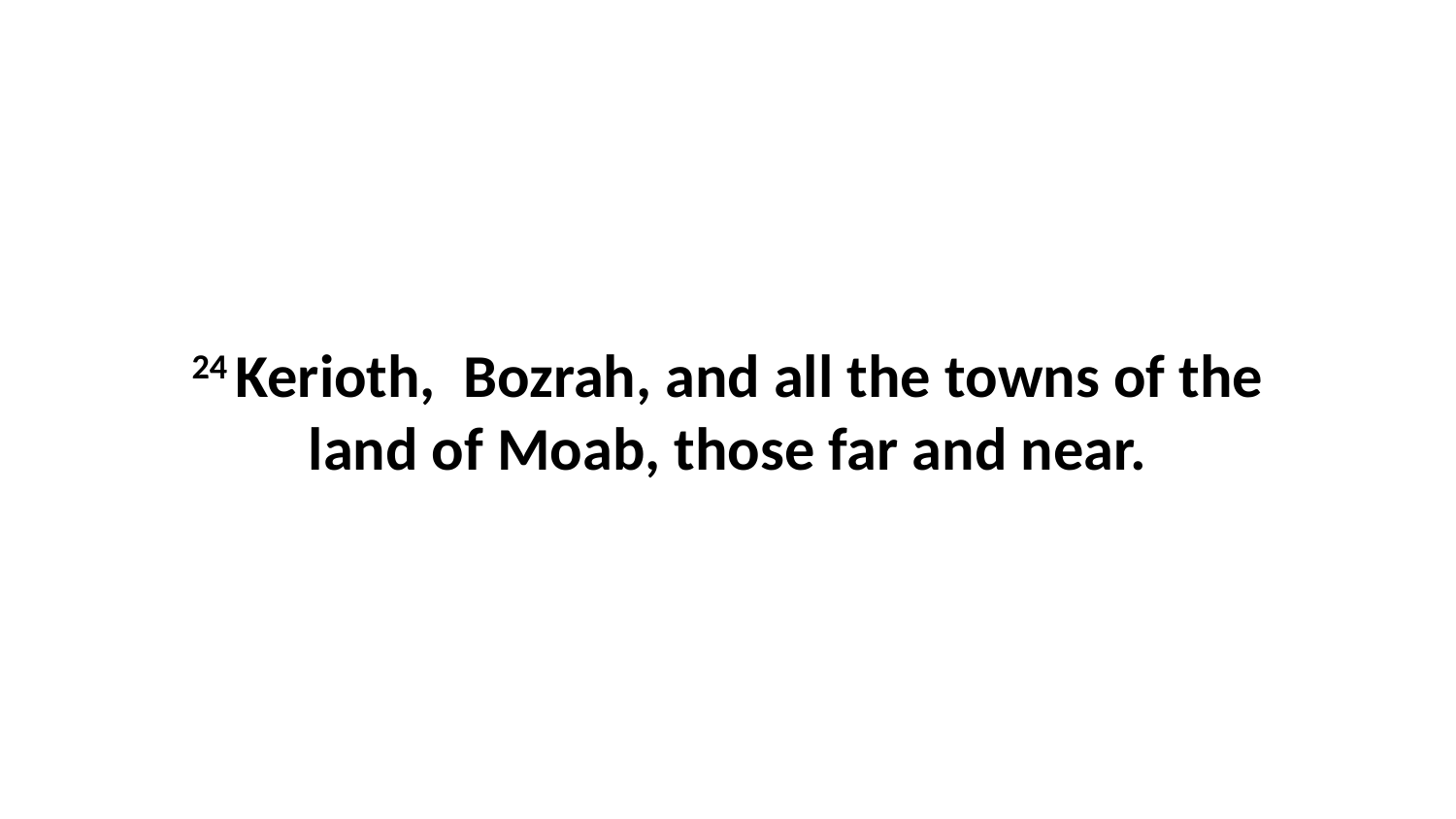

24 Kerioth,  Bozrah, and all the towns of the land of Moab, those far and near.